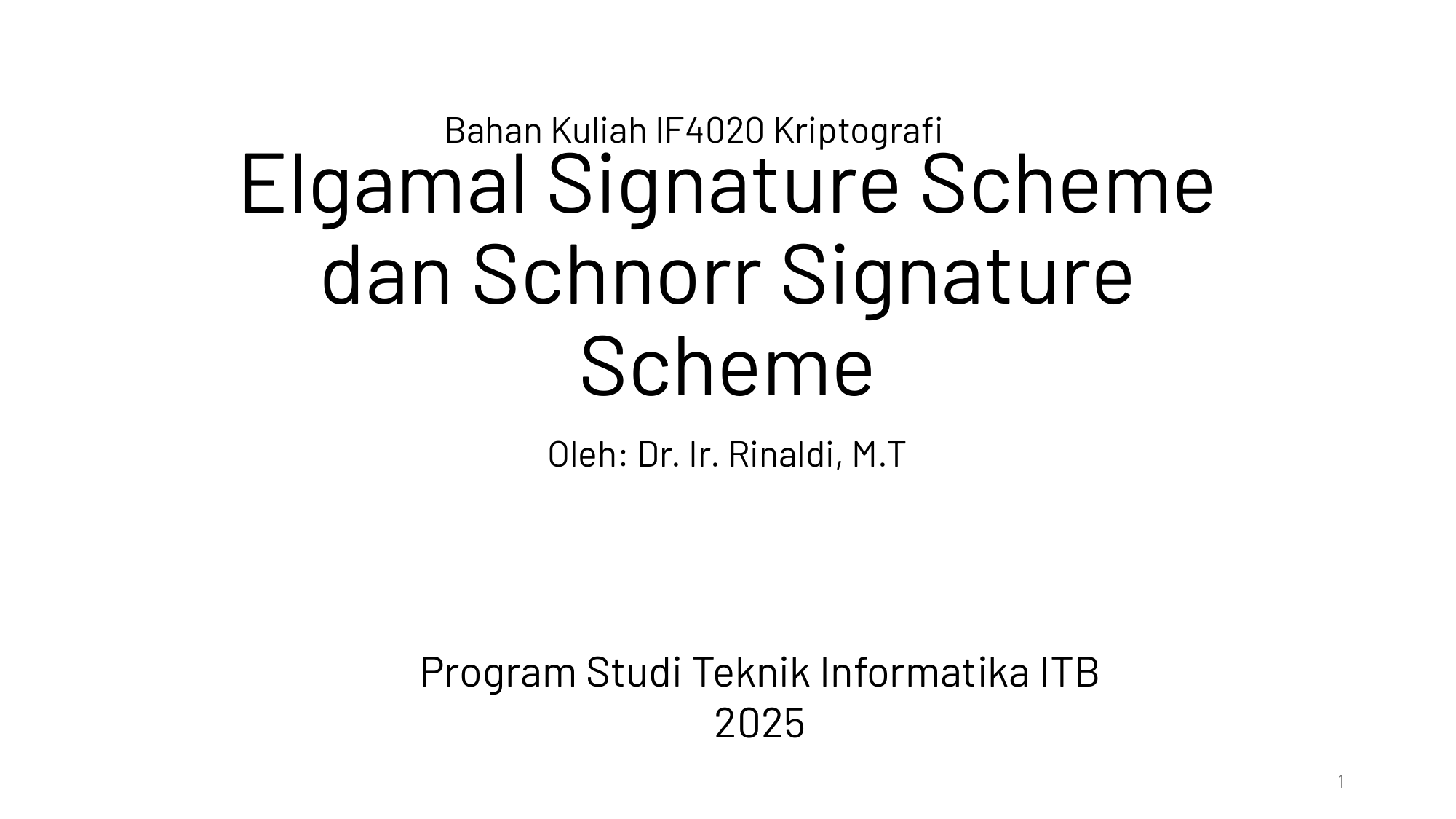

Bahan Kuliah IF4020 Kriptografi
# Elgamal Signature Scheme dan Schnorr Signature Scheme
Oleh: Dr. Ir. Rinaldi, M.T

Program Studi Teknik Informatika ITB
2025
1